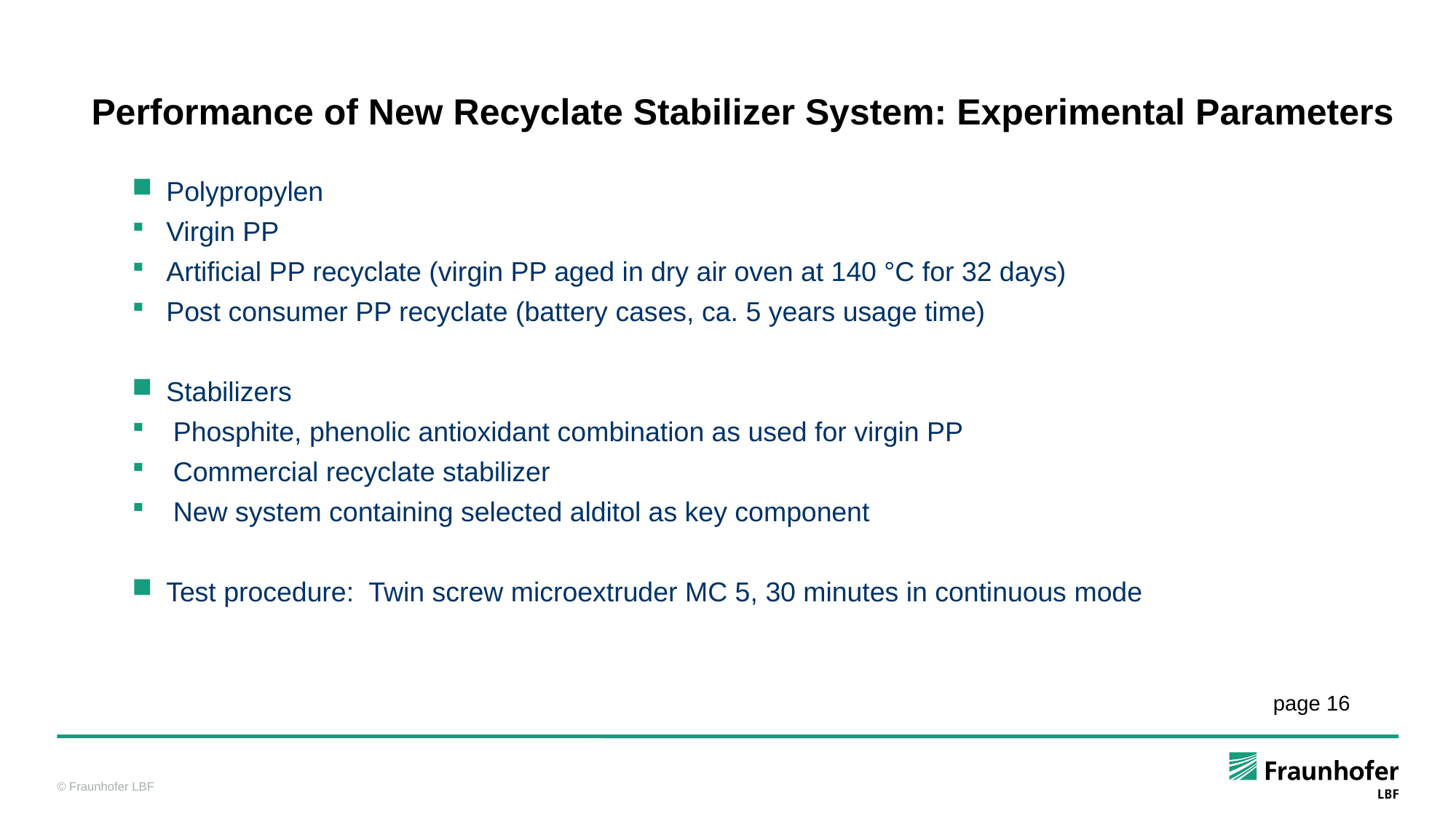

Performance of New Recyclate Stabilizer System: Experimental Parameters
Polypropylen
Virgin PP
Artificial PP recyclate (virgin PP aged in dry air oven at 140 °C for 32 days)
Post consumer PP recyclate (battery cases, ca. 5 years usage time)

Stabilizers
Phosphite, phenolic antioxidant combination as used for virgin PP
Commercial recyclate stabilizer
New system containing selected alditol as key component

Test procedure:  Twin screw microextruder MC 5, 30 minutes in continuous mode